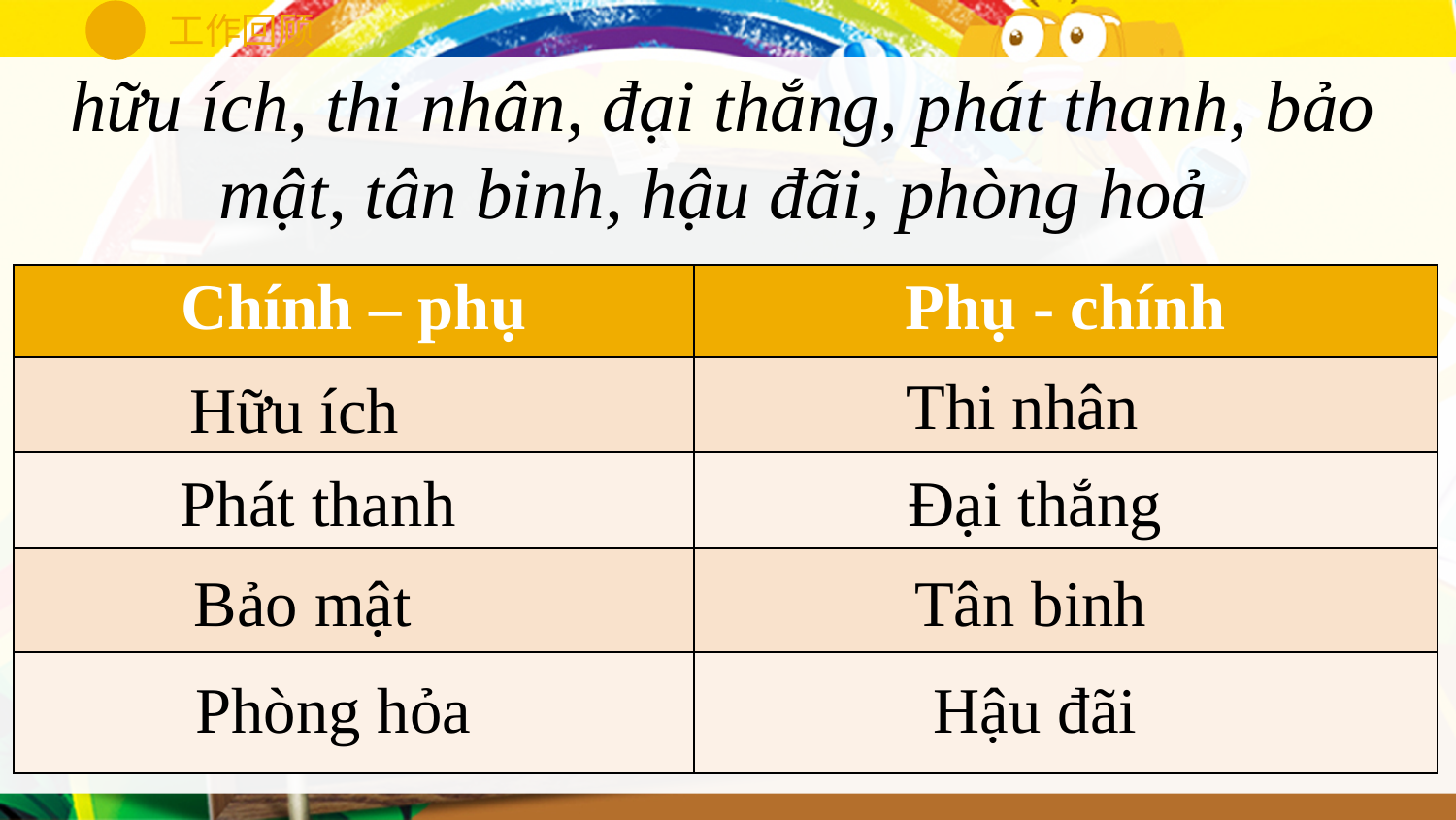

hữu ích, thi nhân, đại thắng, phát thanh, bảo mật, tân binh, hậu đãi, phòng hoả
| Chính – phụ | Phụ - chính |
| --- | --- |
|  |  |
|  |  |
|  |  |
|  |  |
Thi nhân
Hữu ích
Phát thanh
Đại thắng
Bảo mật
Tân binh
Phòng hỏa
Hậu đãi